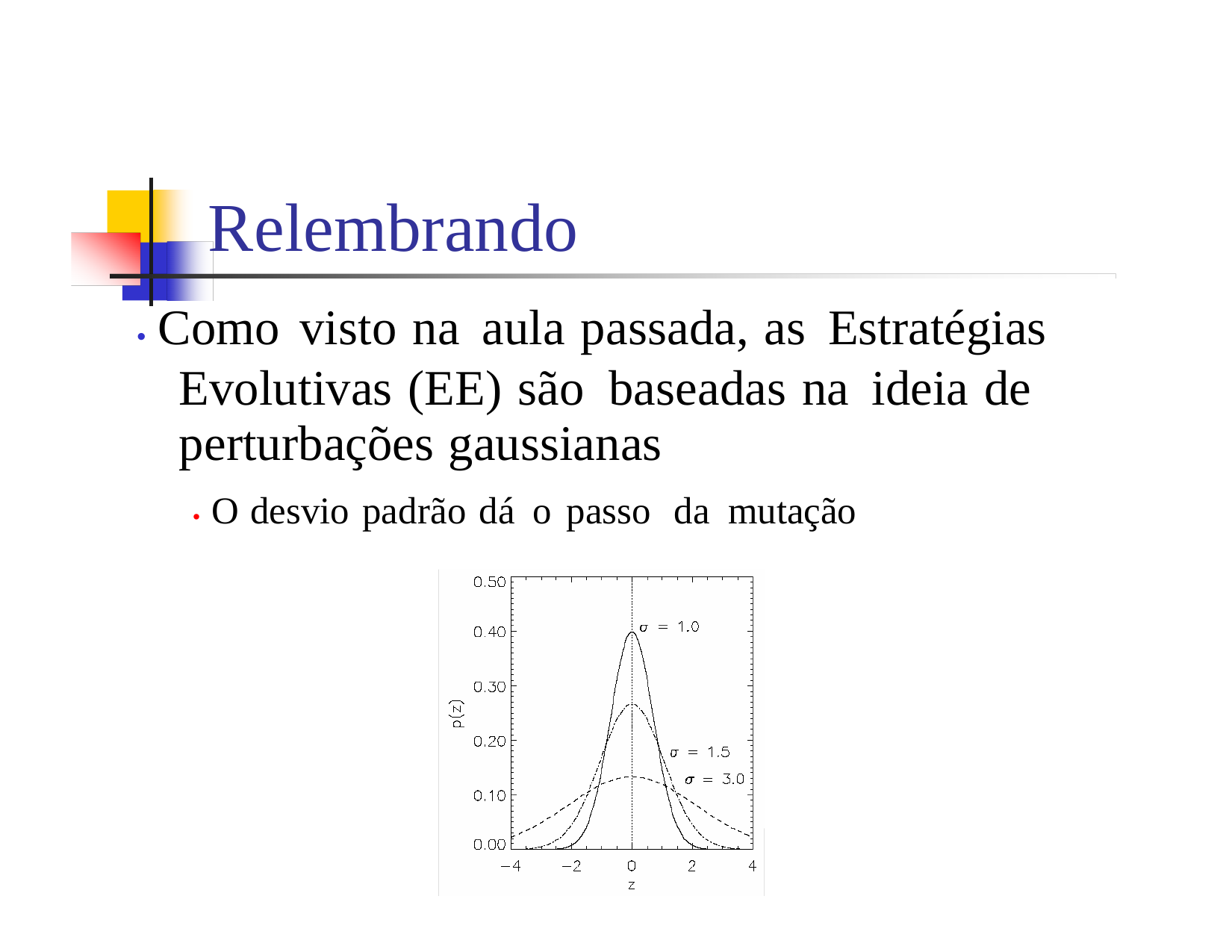

Relembrando

• Como visto na aula passada, as Estratégias
Evolutivas (EE) são baseadas na ideia de
perturbações gaussianas
• O desvio padrão dá o passo  da mutação